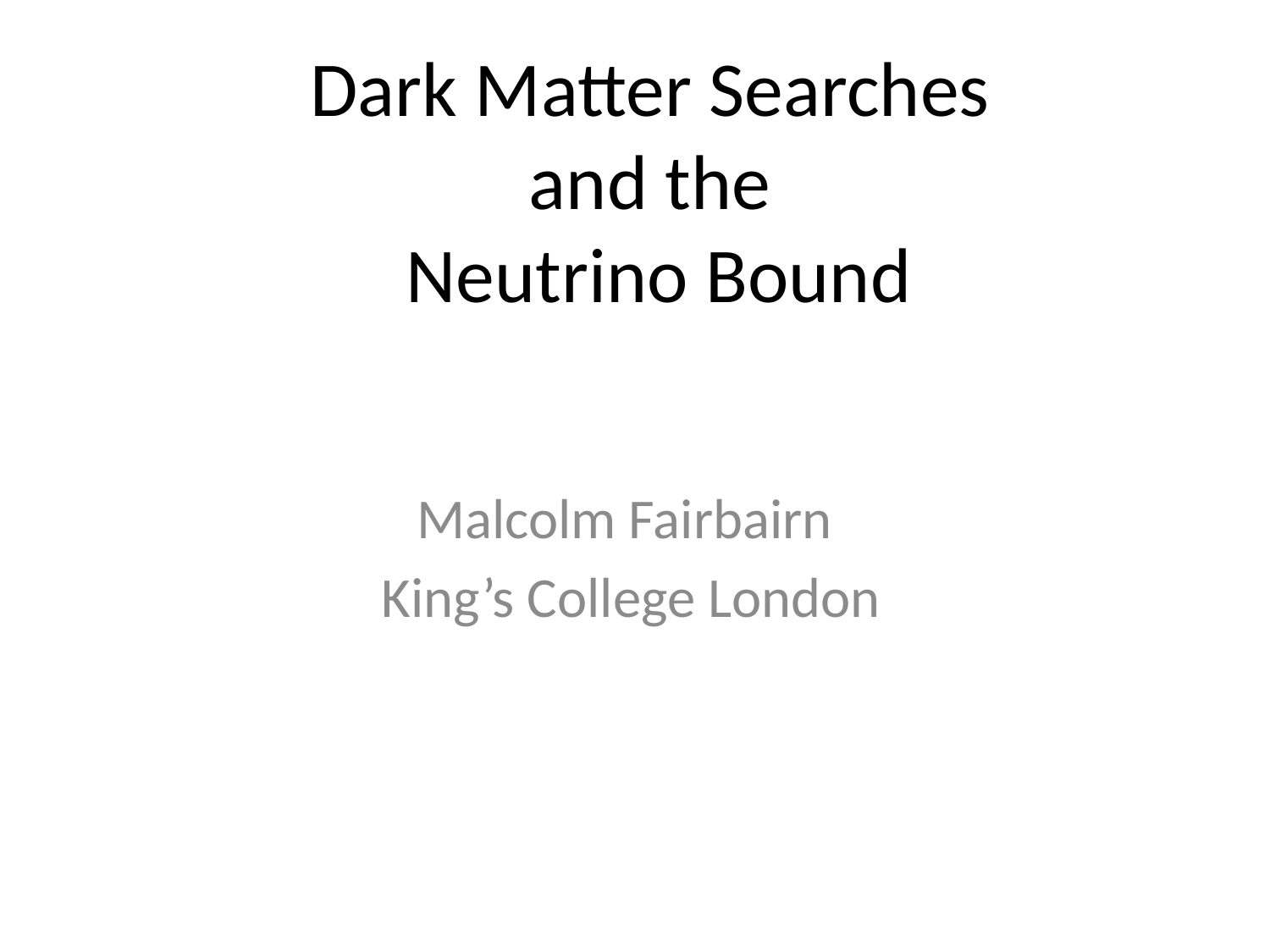

# Dark Matter Searches and the Neutrino Bound

Malcolm Fairbairn
King’s College London